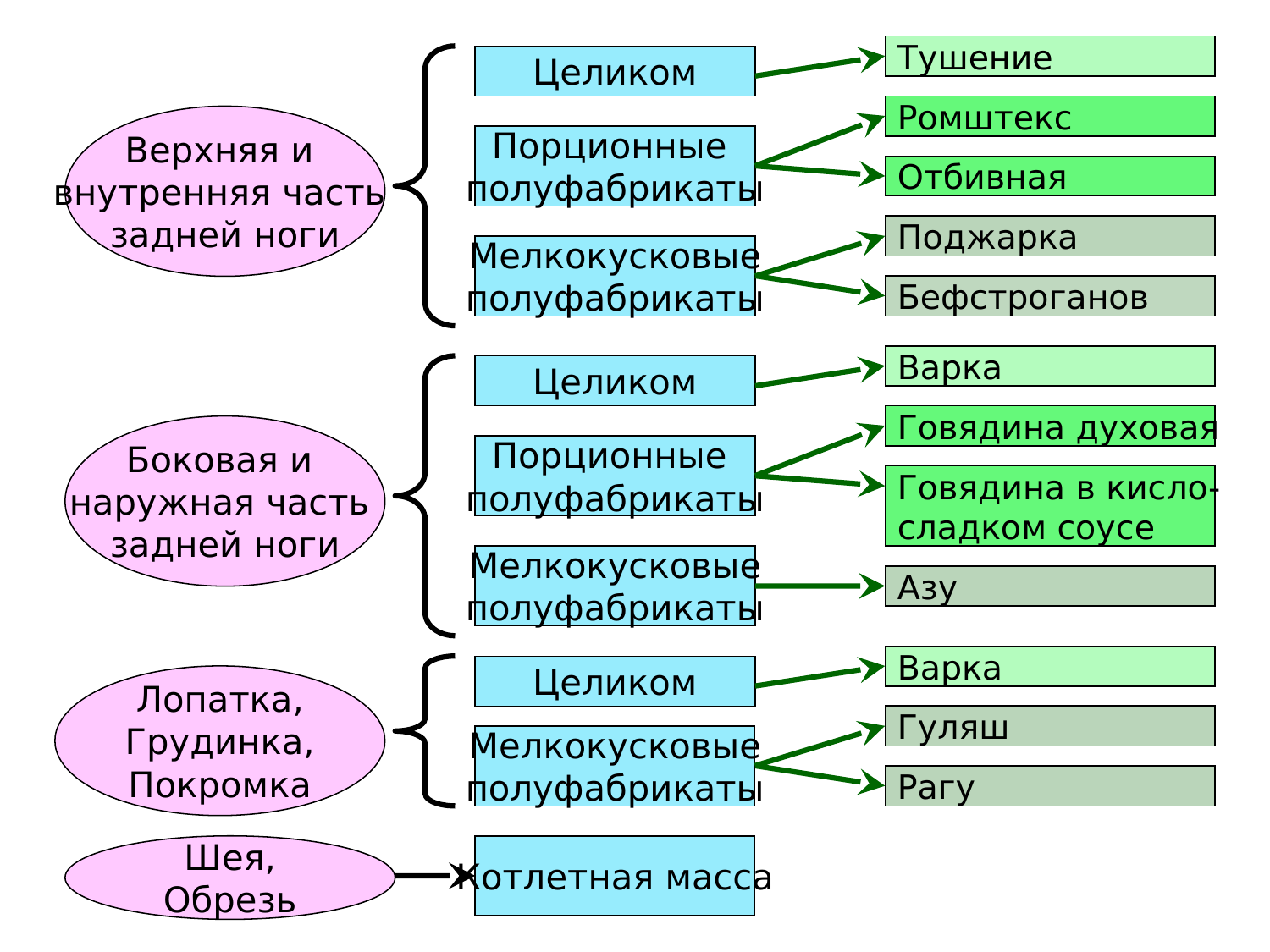

Тушение

Целиком

Ромштекс
Верхняя и
внутренняя часть
задней ноги

Порционные
полуфабрикаты
Отбивная

Поджарка
Мелкокусковые
полуфабрикаты

Бефстроганов
Варка

Целиком

Говядина духовая
Боковая и
наружная часть
задней ноги

Порционные
полуфабрикаты
Говядина в кисло-
сладком соусе

Мелкокусковые
полуфабрикаты
Азу

Варка

Целиком
Лопатка,
Грудинка,
Покромка

Гуляш
Мелкокусковые
полуфабрикаты

Рагу
Шея,
Обрезь
Котлетная масса